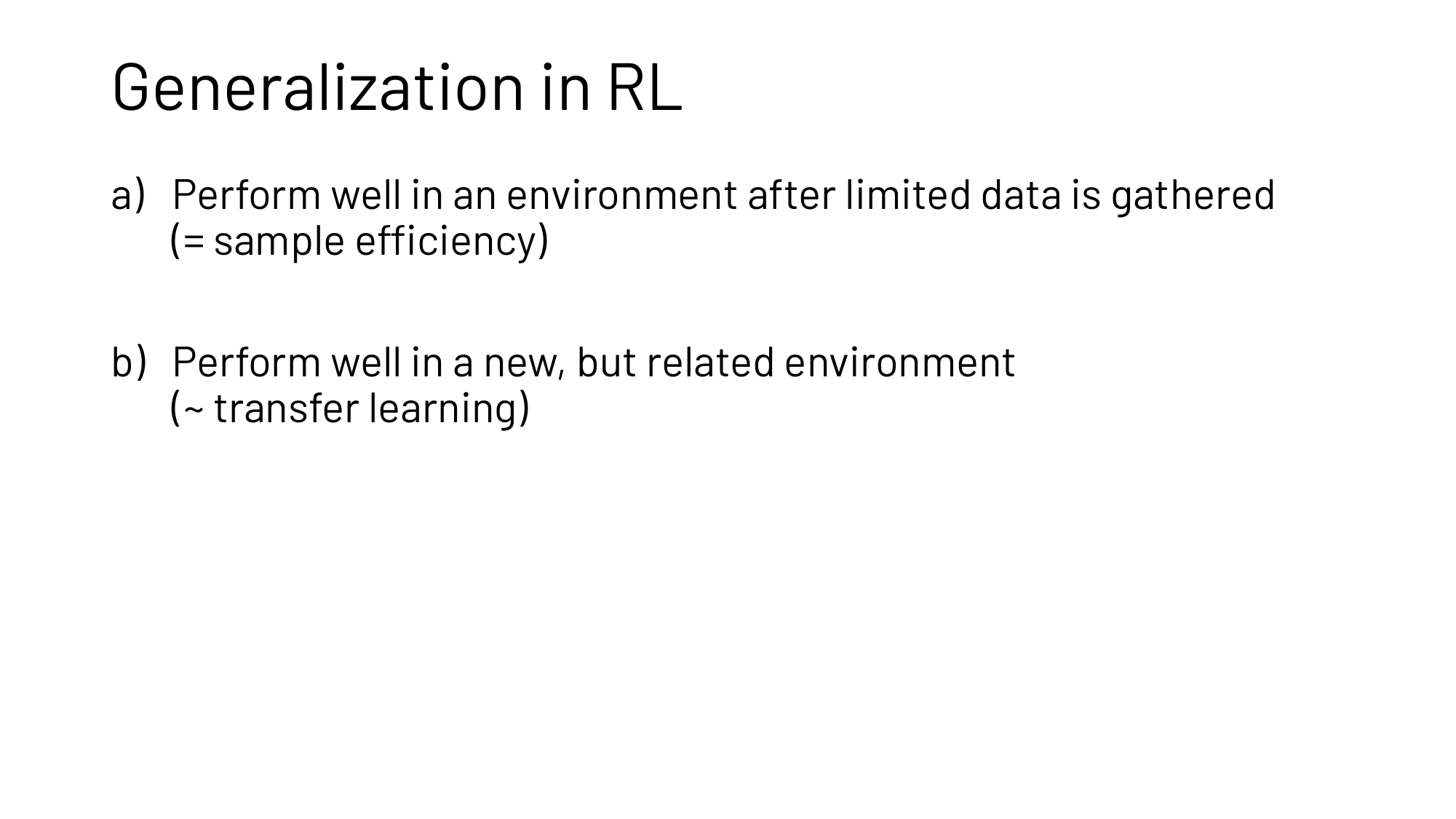

# Generalization in RL
Perform well in an environment after limited data is gathered
(= sample efficiency)

Perform well in a new, but related environment
(~ transfer learning)